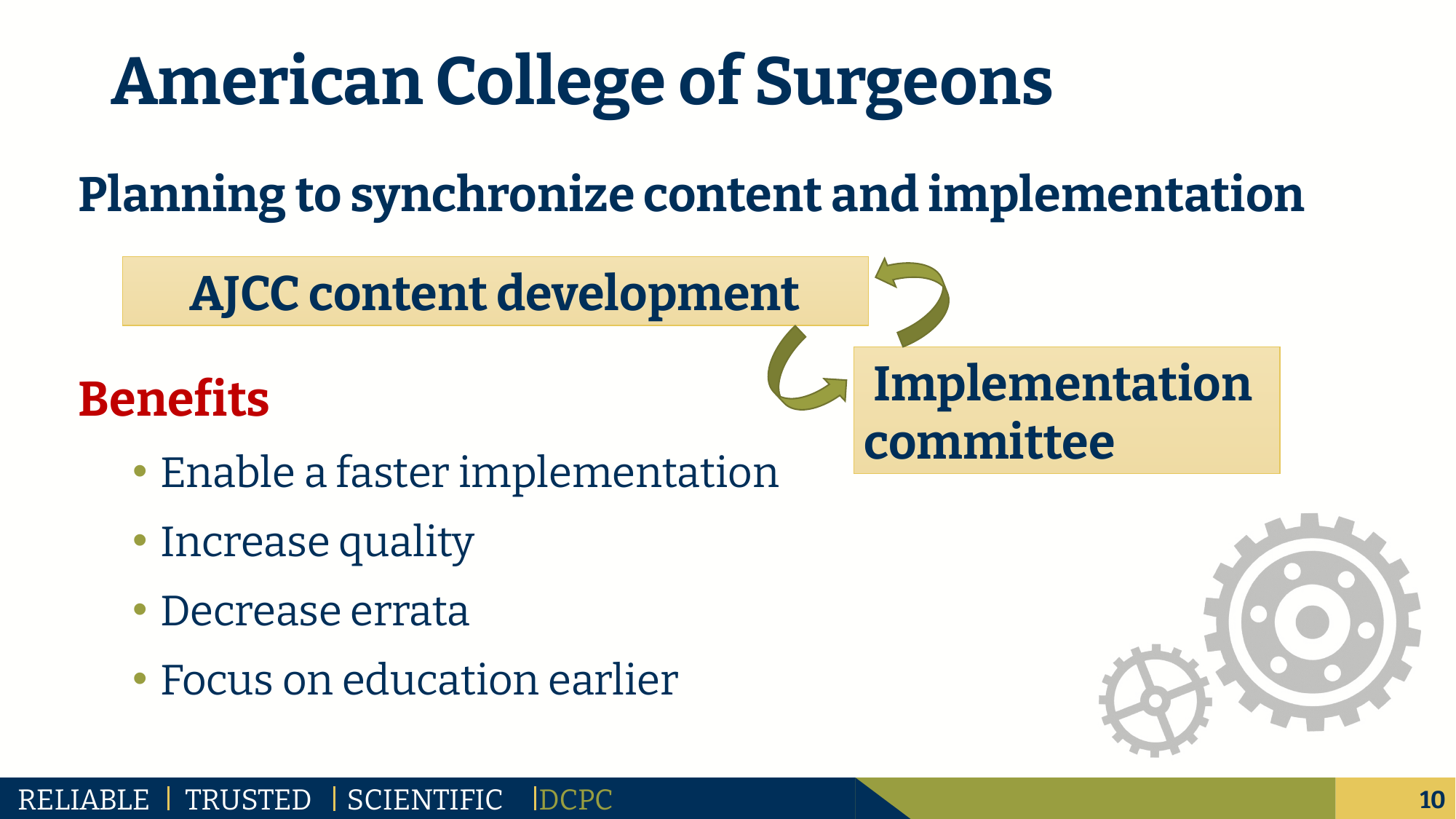

# American College of Surgeons
Planning to synchronize content and implementation

Benefits
Enable a faster implementation
Increase quality
Decrease errata
Focus on education earlier

AJCC content development

 Implementation committee